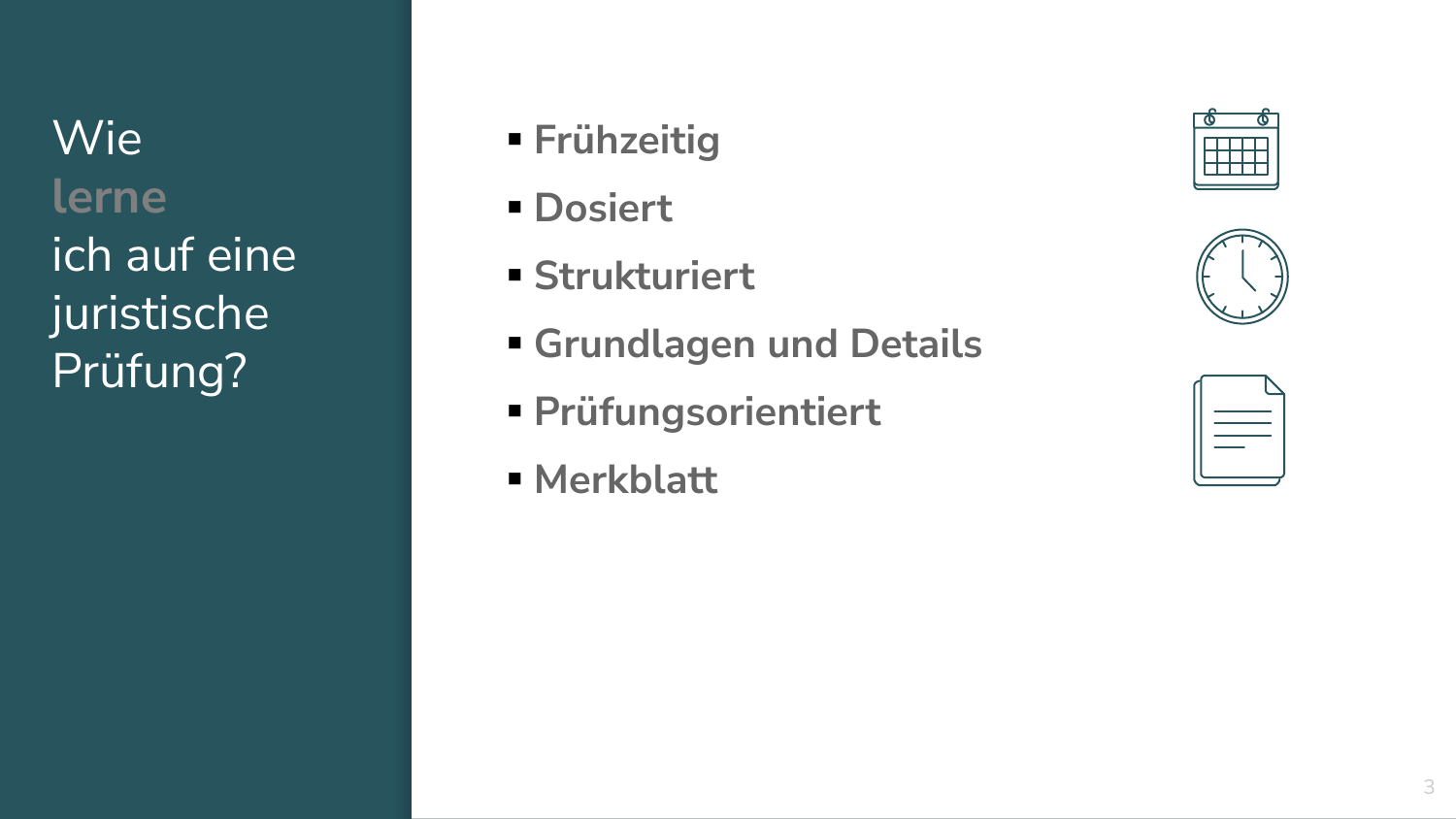

# Wie lerne ich auf eine juristische Prüfung?
Frühzeitig
Dosiert
Strukturiert
Grundlagen und Details
Prüfungsorientiert
Merkblatt

3